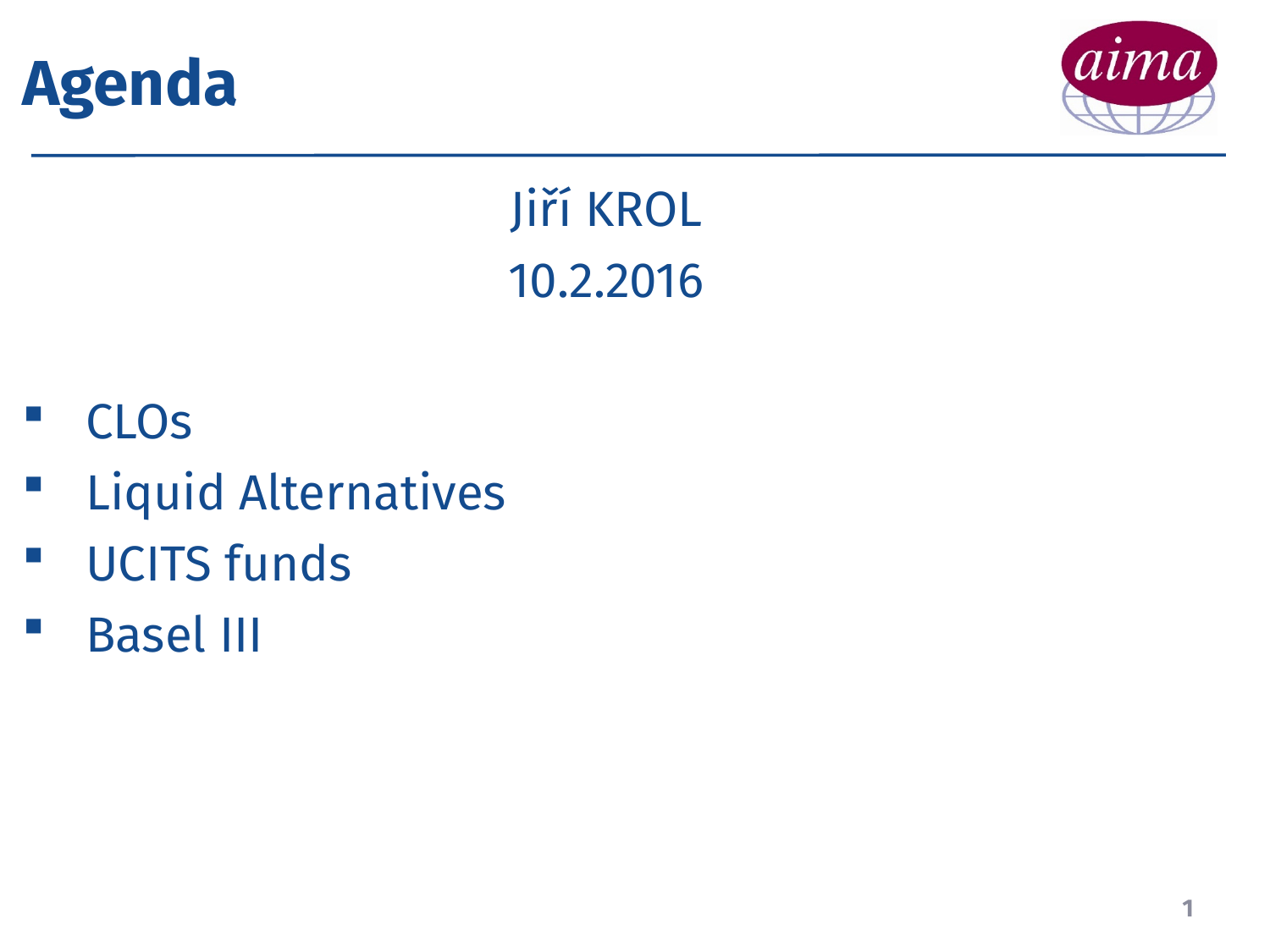

Agenda
Jiří KROL
10.2.2016

CLOs
Liquid Alternatives
UCITS funds
Basel III
1